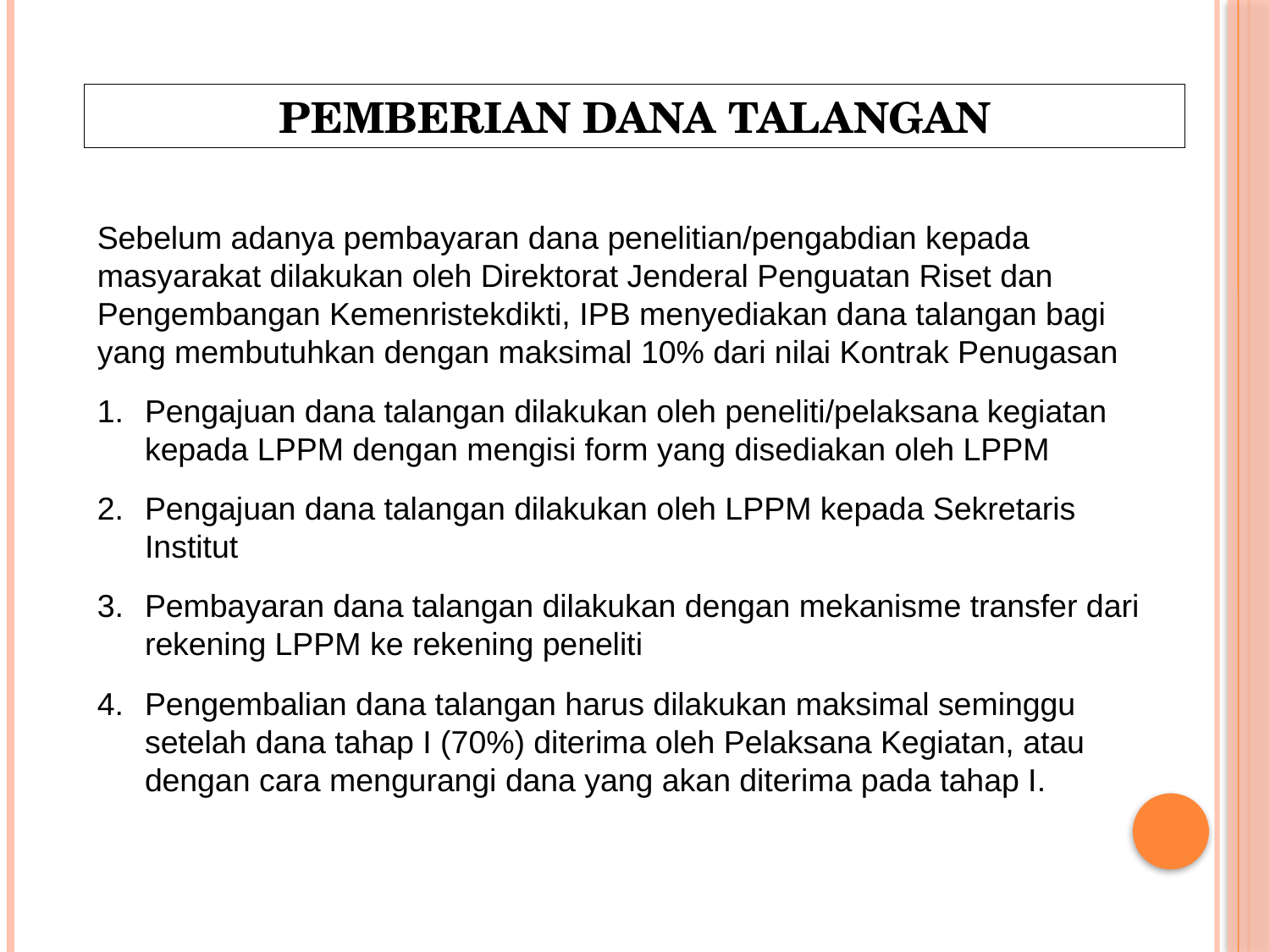

PEMBERIAN DANA TALANGAN
Sebelum adanya pembayaran dana penelitian/pengabdian kepada masyarakat dilakukan oleh Direktorat Jenderal Penguatan Riset dan Pengembangan Kemenristekdikti, IPB menyediakan dana talangan bagi yang membutuhkan dengan maksimal 10% dari nilai Kontrak Penugasan
Pengajuan dana talangan dilakukan oleh peneliti/pelaksana kegiatan kepada LPPM dengan mengisi form yang disediakan oleh LPPM
Pengajuan dana talangan dilakukan oleh LPPM kepada Sekretaris Institut
Pembayaran dana talangan dilakukan dengan mekanisme transfer dari rekening LPPM ke rekening peneliti
Pengembalian dana talangan harus dilakukan maksimal seminggu setelah dana tahap I (70%) diterima oleh Pelaksana Kegiatan, atau dengan cara mengurangi dana yang akan diterima pada tahap I.